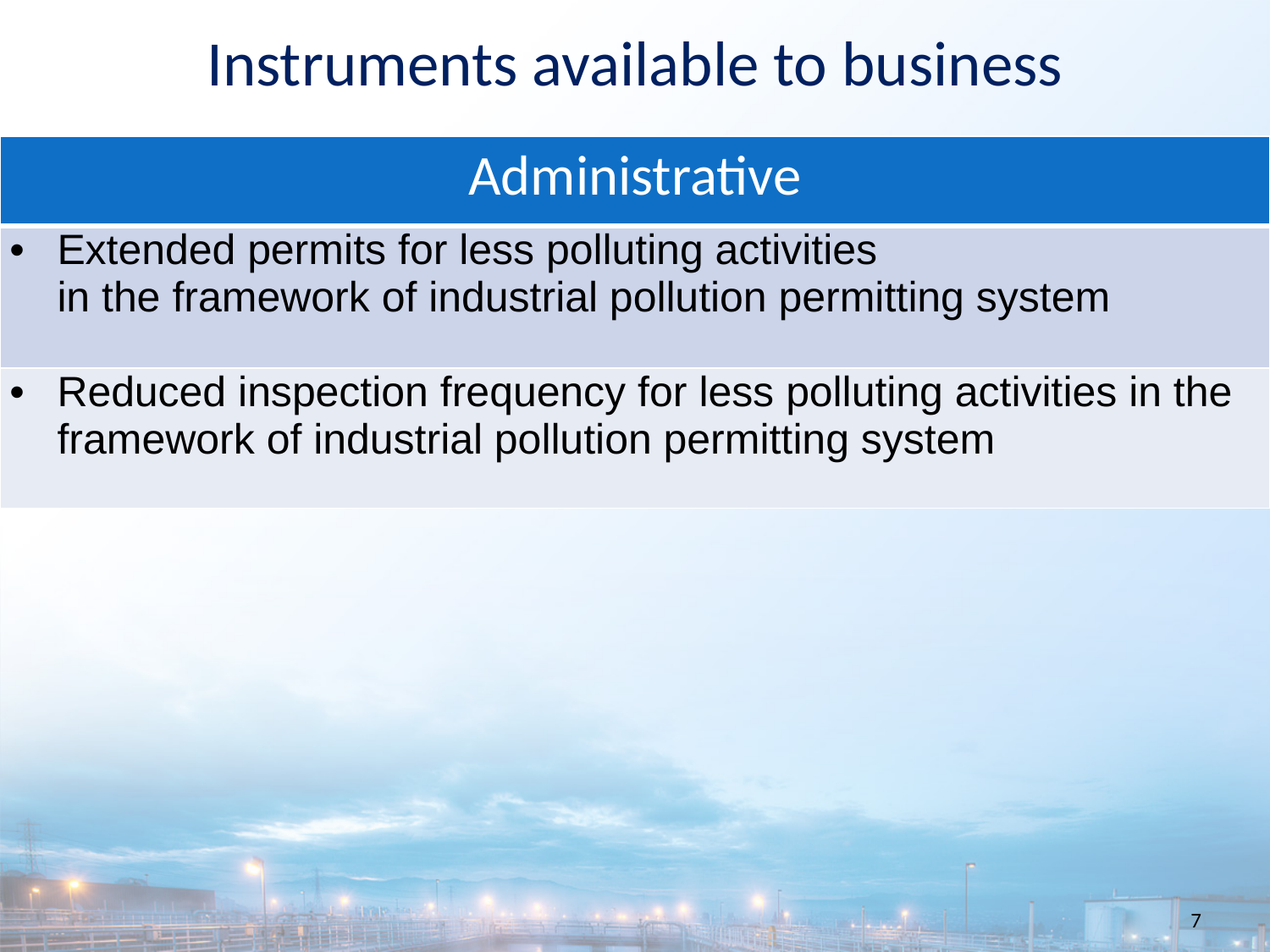

Instruments available to business
| Administrative |
| --- |
| Extended permits for less polluting activities in the framework of industrial pollution permitting system |
| Reduced inspection frequency for less polluting activities in the framework of industrial pollution permitting system |
7